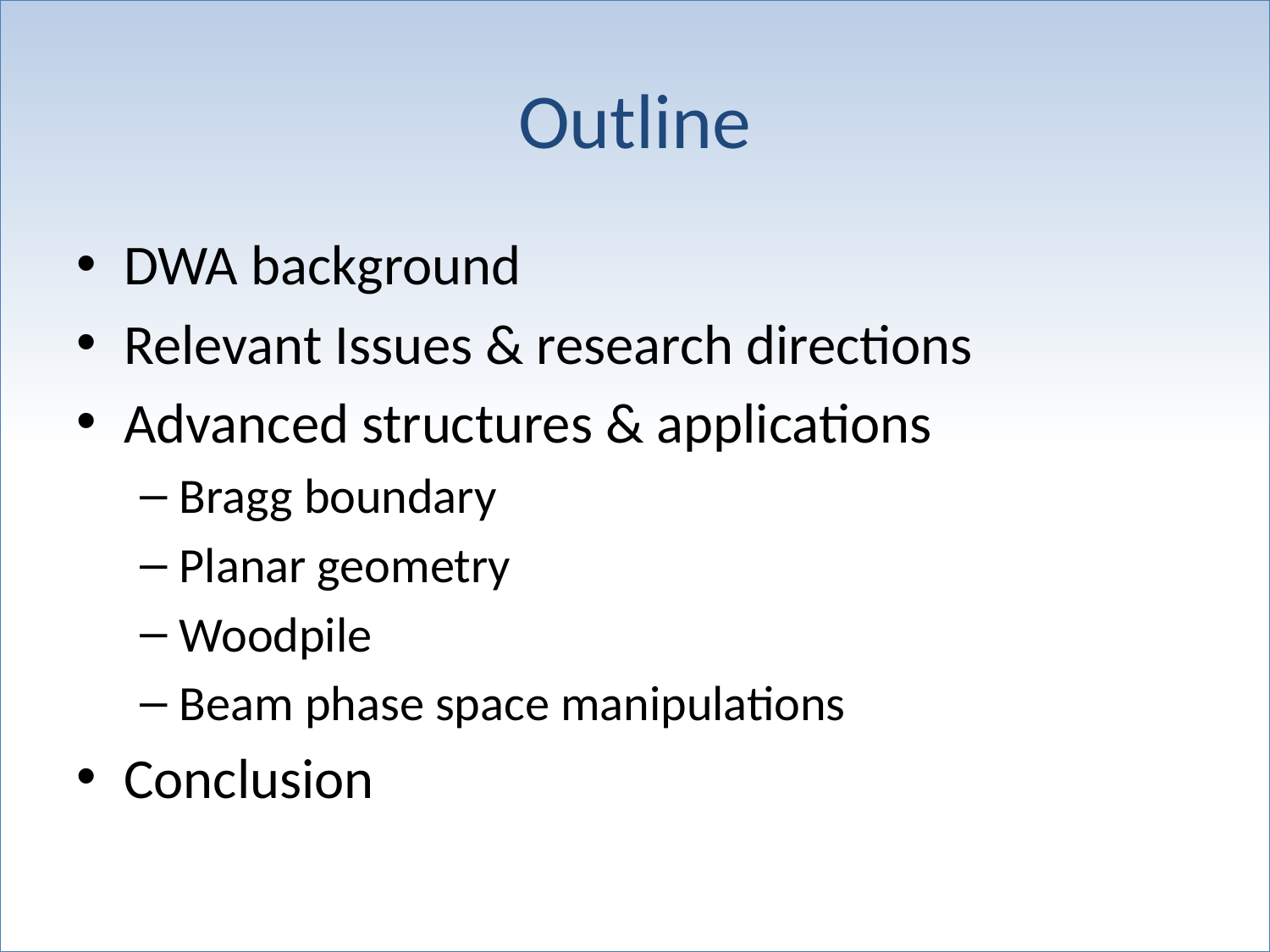

# Outline
DWA background
Relevant Issues & research directions
Advanced structures & applications
Bragg boundary
Planar geometry
Woodpile
Beam phase space manipulations
Conclusion